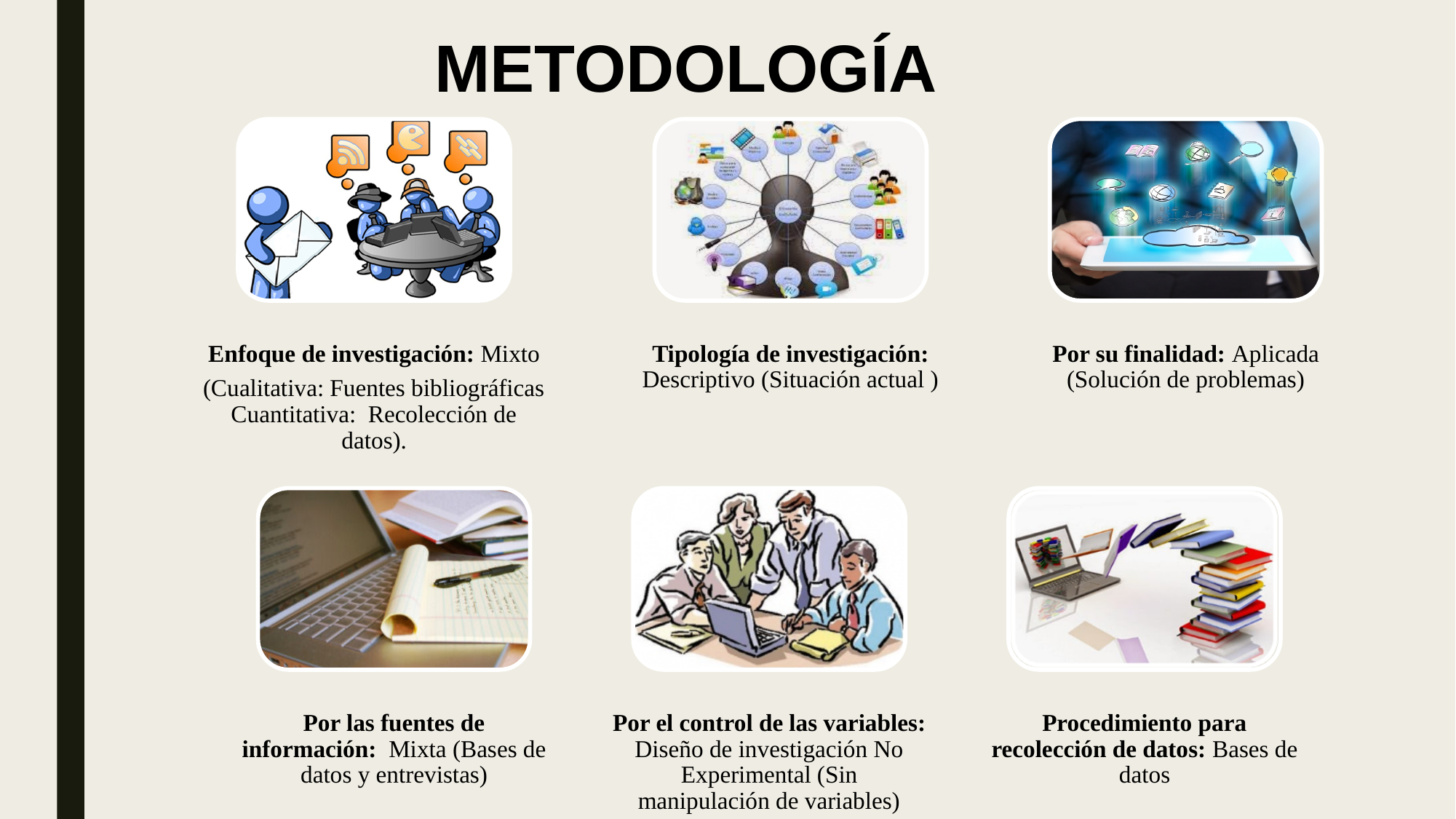

METODOLOGÍA
Enfoque de investigación: Mixto
(Cualitativa: Fuentes bibliográficas Cuantitativa:  Recolección de datos).
Tipología de investigación: Descriptivo (Situación actual )
Por su finalidad: Aplicada (Solución de problemas)
Por las fuentes de información:  Mixta (Bases de datos y entrevistas)
Por el control de las variables: Diseño de investigación No Experimental (Sin manipulación de variables)
Procedimiento para recolección de datos: Bases de datos